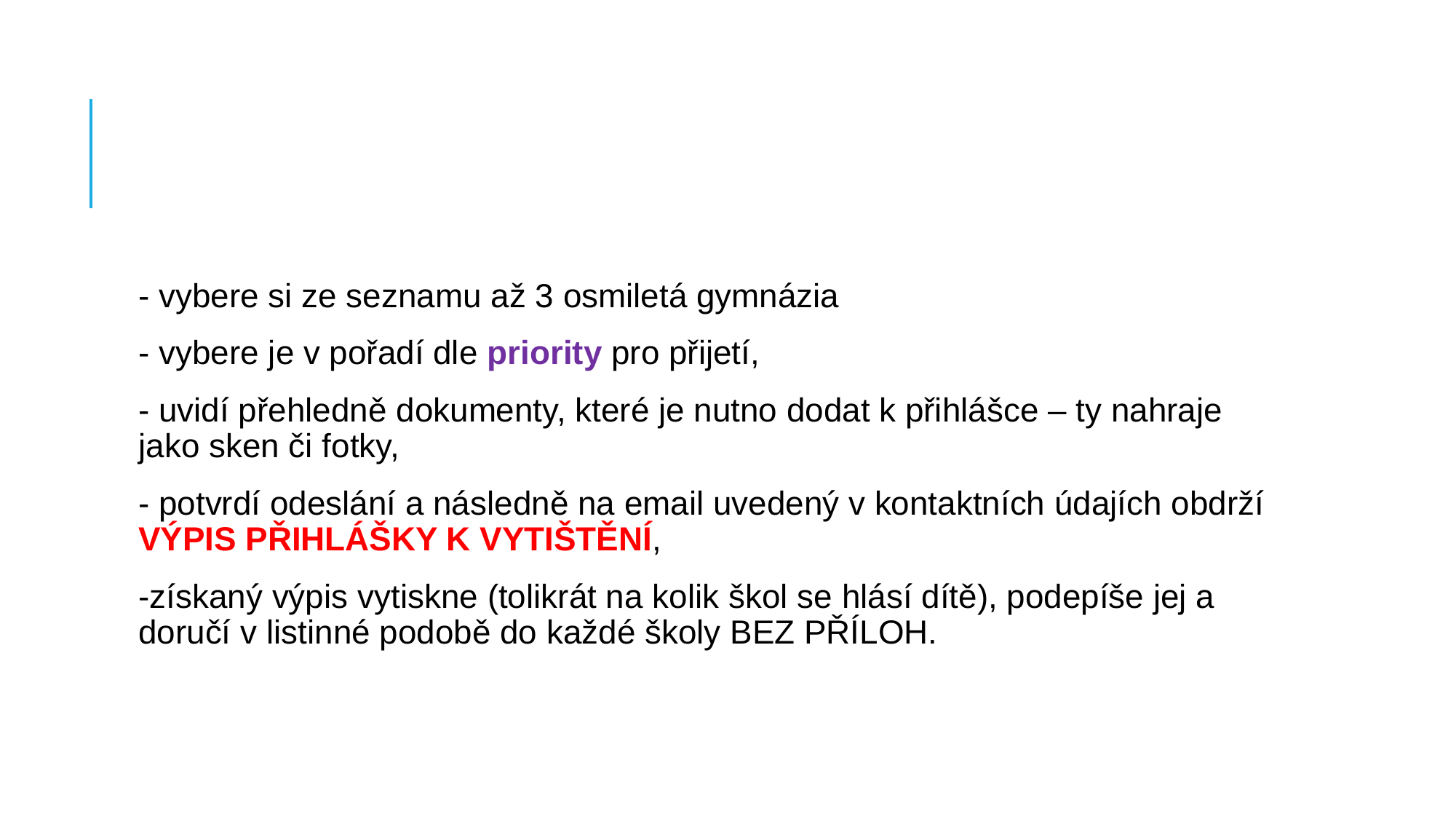

#
- vybere si ze seznamu až 3 osmiletá gymnázia
- vybere je v pořadí dle priority pro přijetí,
- uvidí přehledně dokumenty, které je nutno dodat k přihlášce – ty nahraje jako sken či fotky,
- potvrdí odeslání a následně na email uvedený v kontaktních údajích obdrží VÝPIS PŘIHLÁŠKY K VYTIŠTĚNÍ,
-získaný výpis vytiskne (tolikrát na kolik škol se hlásí dítě), podepíše jej a doručí v listinné podobě do každé školy BEZ PŘÍLOH.